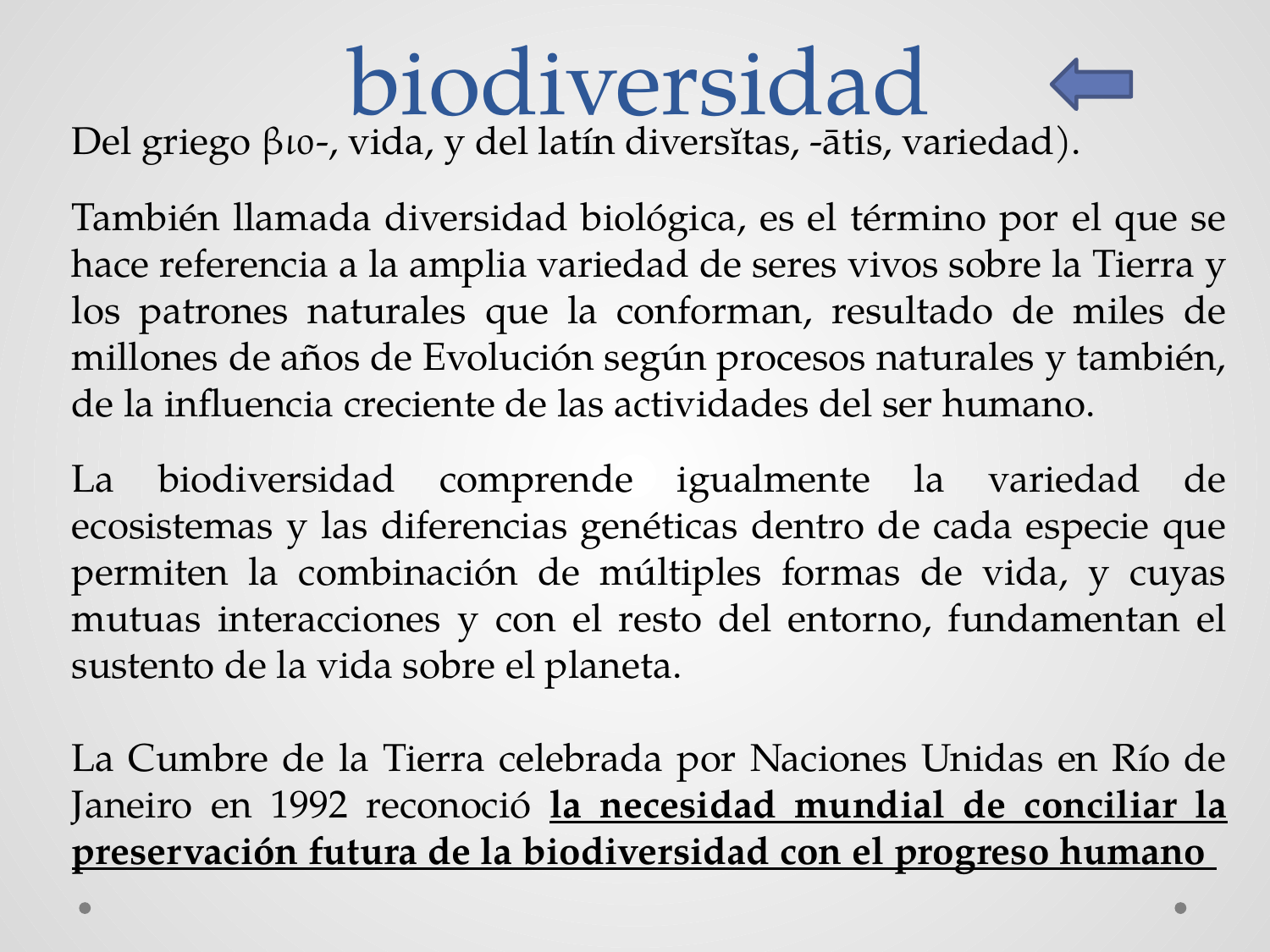

# biodiversidad

Del griego βιο-, vida, y del latín diversĭtas, -ātis, variedad).

También llamada diversidad biológica, es el término por el que se hace referencia a la amplia variedad de seres vivos sobre la Tierra y los patrones naturales que la conforman, resultado de miles de millones de años de Evolución según procesos naturales y también, de la influencia creciente de las actividades del ser humano.

La biodiversidad comprende igualmente la variedad de ecosistemas y las diferencias genéticas dentro de cada especie que permiten la combinación de múltiples formas de vida, y cuyas mutuas interacciones y con el resto del entorno, fundamentan el sustento de la vida sobre el planeta.

La Cumbre de la Tierra celebrada por Naciones Unidas en Río de Janeiro en 1992 reconoció la necesidad mundial de conciliar la preservación futura de la biodiversidad con el progreso humano